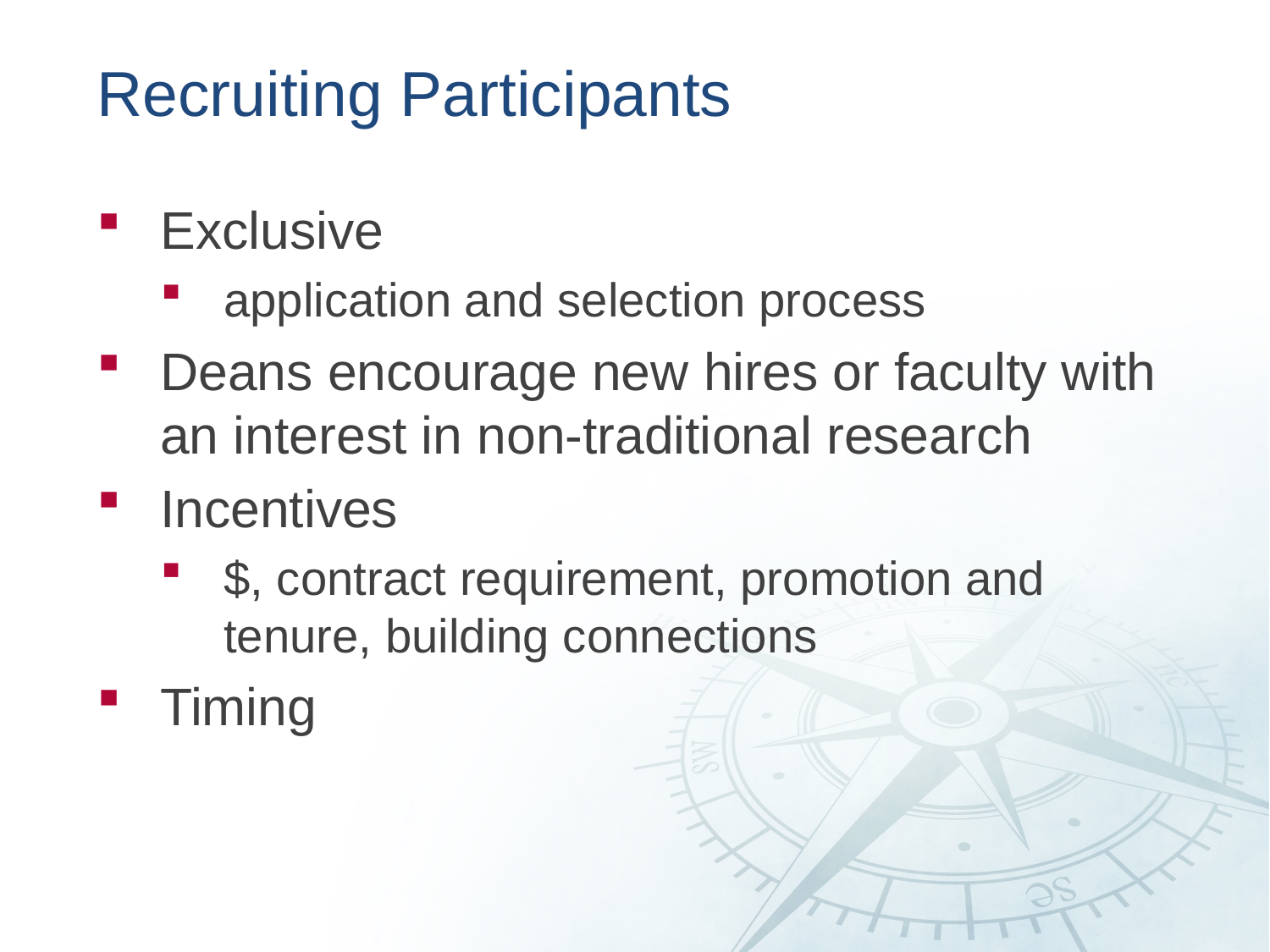

# Recruiting Participants
Exclusive
application and selection process
Deans encourage new hires or faculty with an interest in non-traditional research
Incentives
$, contract requirement, promotion and tenure, building connections
Timing